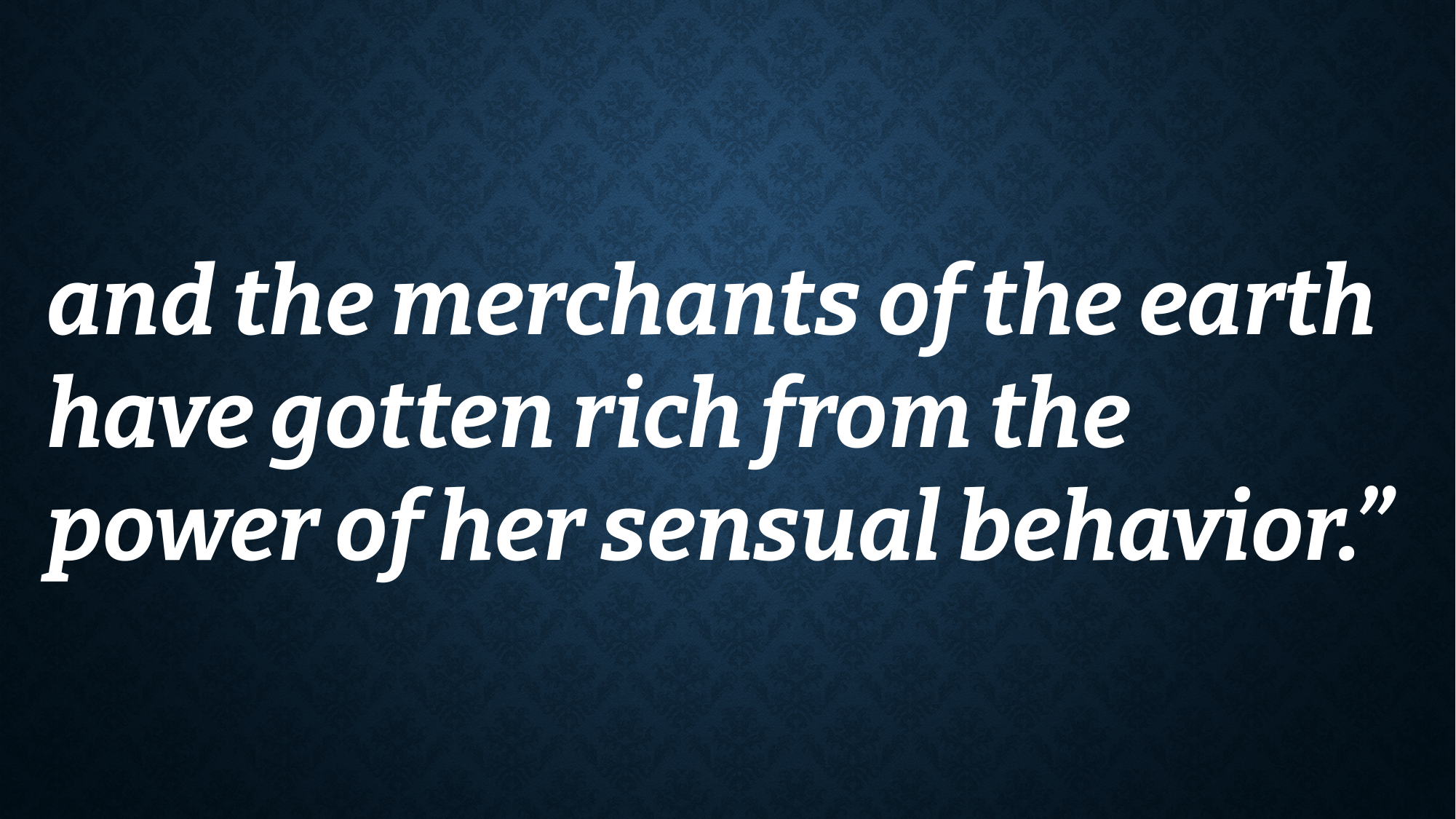

and the merchants of the earth have gotten rich from the power of her sensual behavior.”